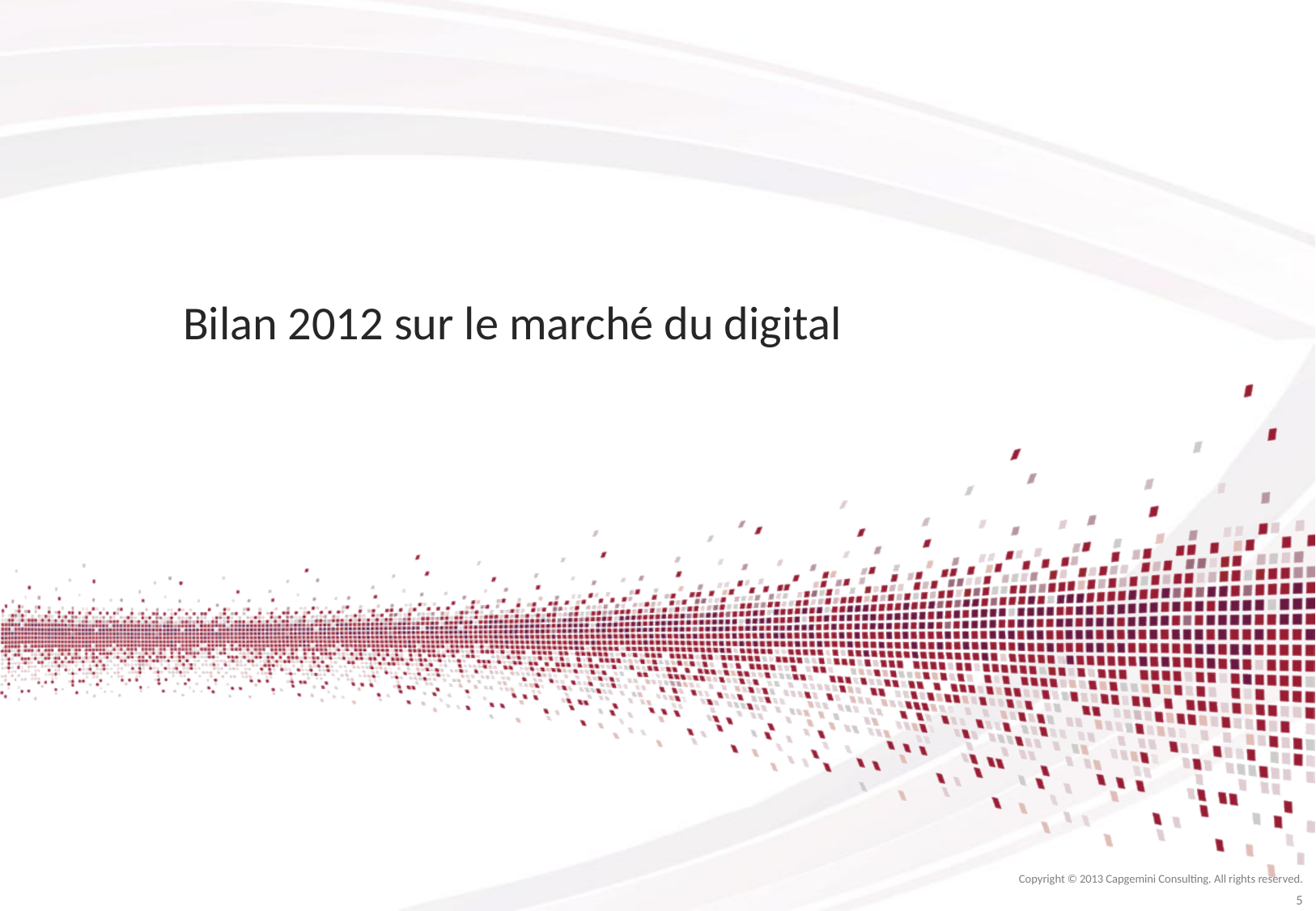

# Bilan 2012 sur le marché du digital
Copyright © 2013 Capgemini Consulting. All rights reserved.
5